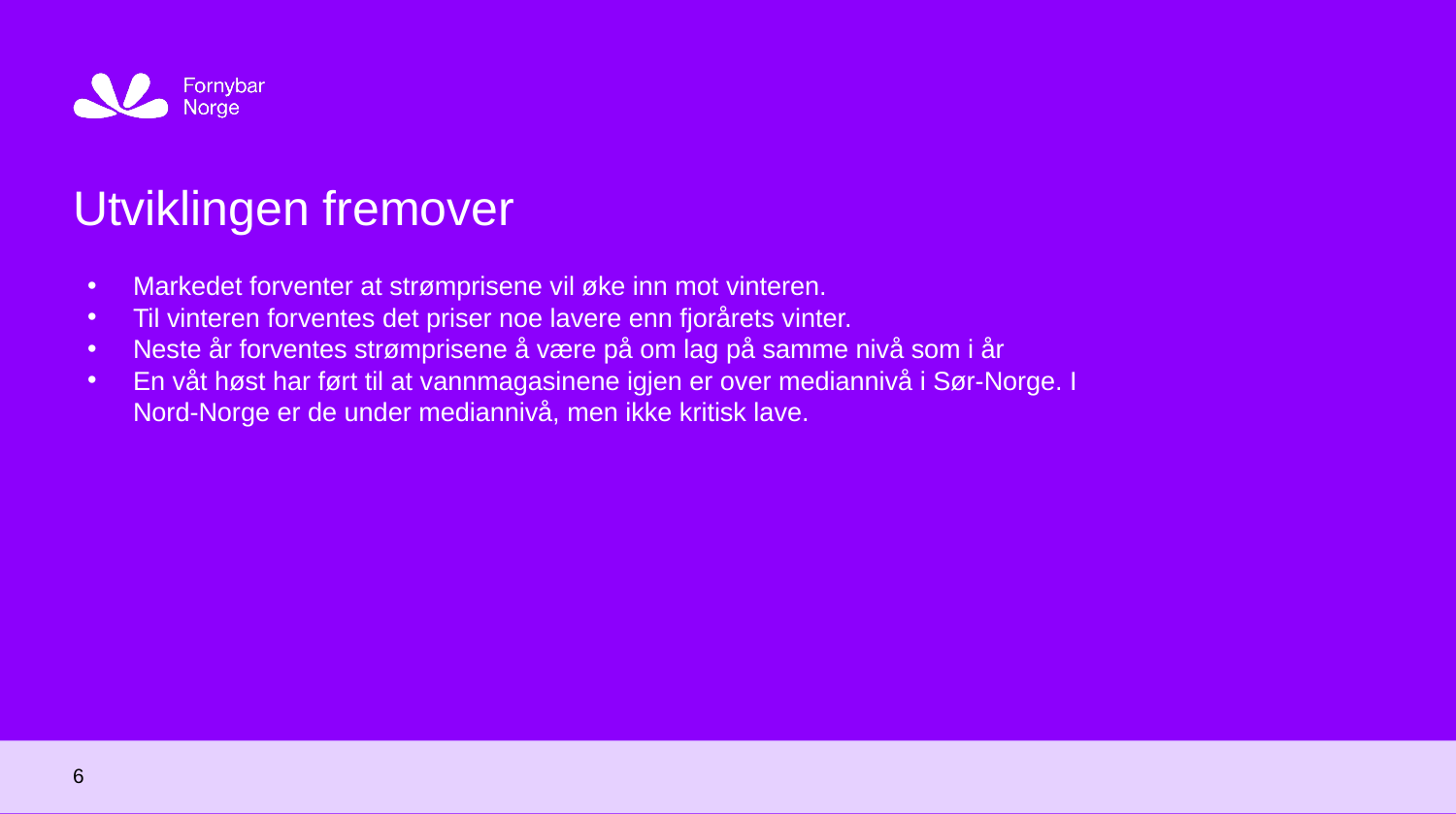

Oslo, dd.mm.yyyy
# Utviklingen fremover
Markedet forventer at strømprisene vil øke inn mot vinteren.
Til vinteren forventes det priser noe lavere enn fjorårets vinter.
Neste år forventes strømprisene å være på om lag på samme nivå som i år
En våt høst har ført til at vannmagasinene igjen er over mediannivå i Sør-Norge. I Nord-Norge er de under mediannivå, men ikke kritisk lave.

6